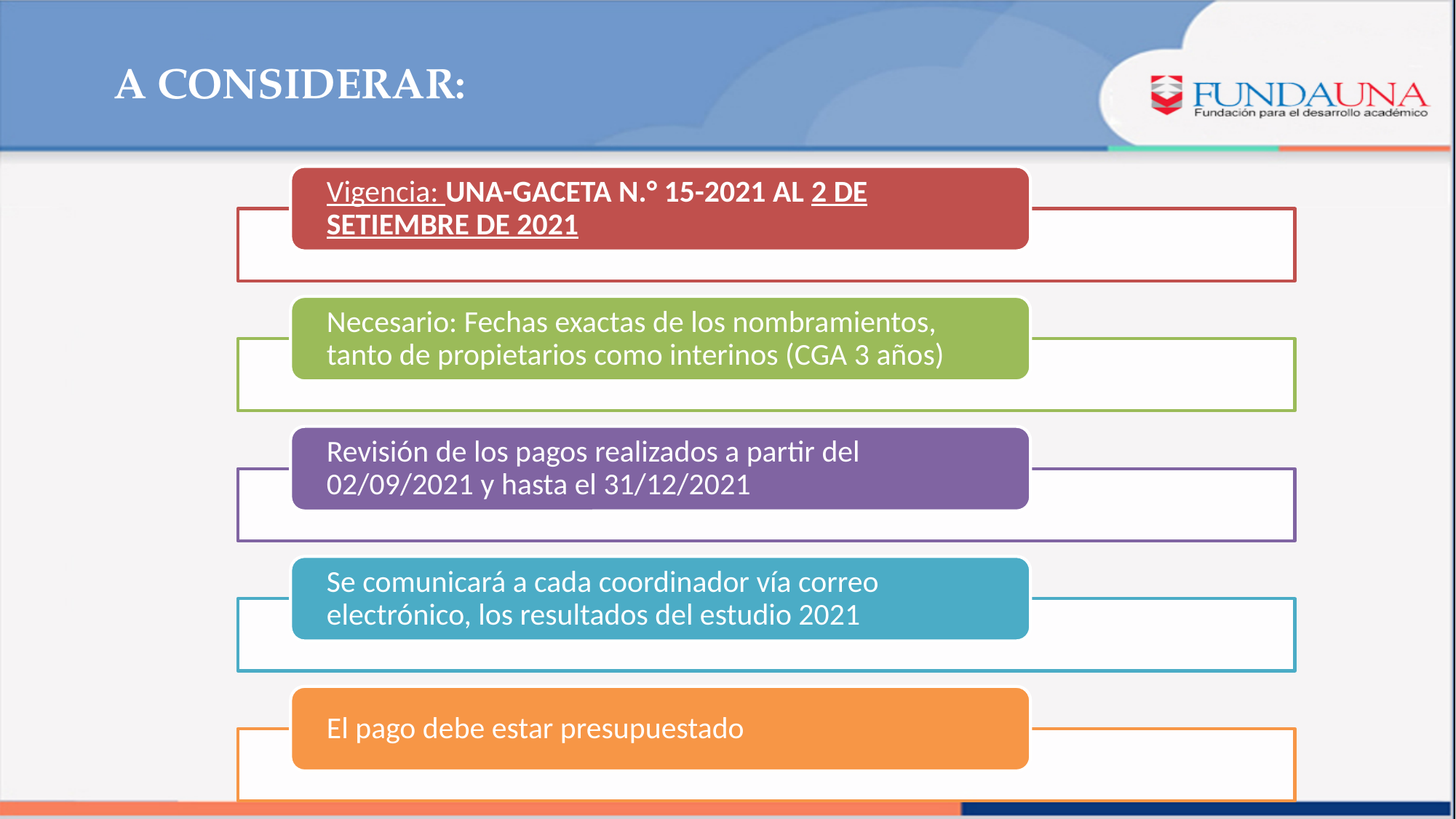

A CONSIDERAR:
Vigencia: UNA-GACETA N.° 15-2021 AL 2 DE SETIEMBRE DE 2021
Necesario: Fechas exactas de los nombramientos, tanto de propietarios como interinos (CGA 3 años)
Revisión de los pagos realizados a partir del 02/09/2021 y hasta el 31/12/2021
Se comunicará a cada coordinador vía correo electrónico, los resultados del estudio 2021
El pago debe estar presupuestado